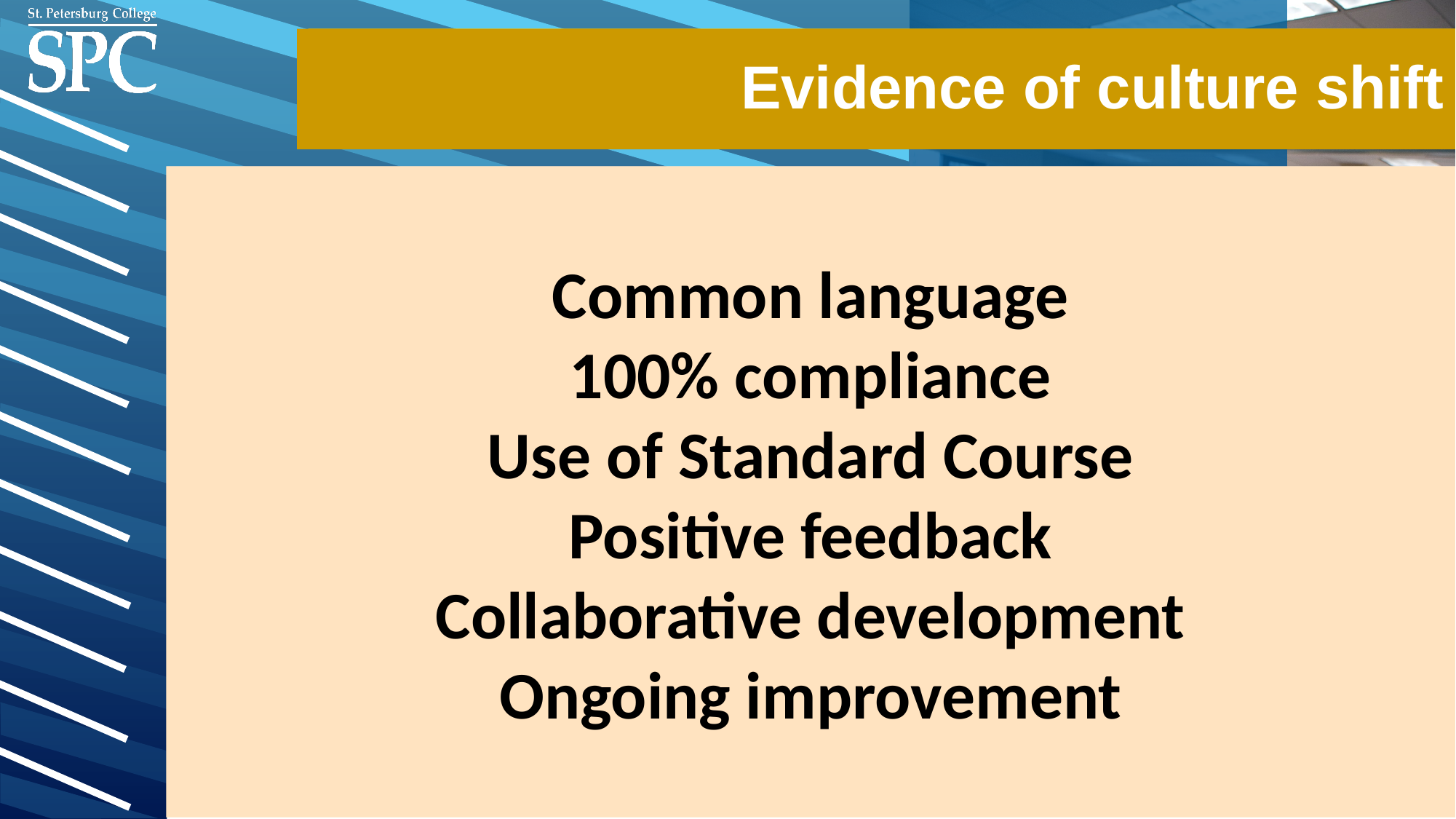

# Evidence of culture shift

Common language
100% compliance
Use of Standard Course
Positive feedback
Collaborative development
Ongoing improvement